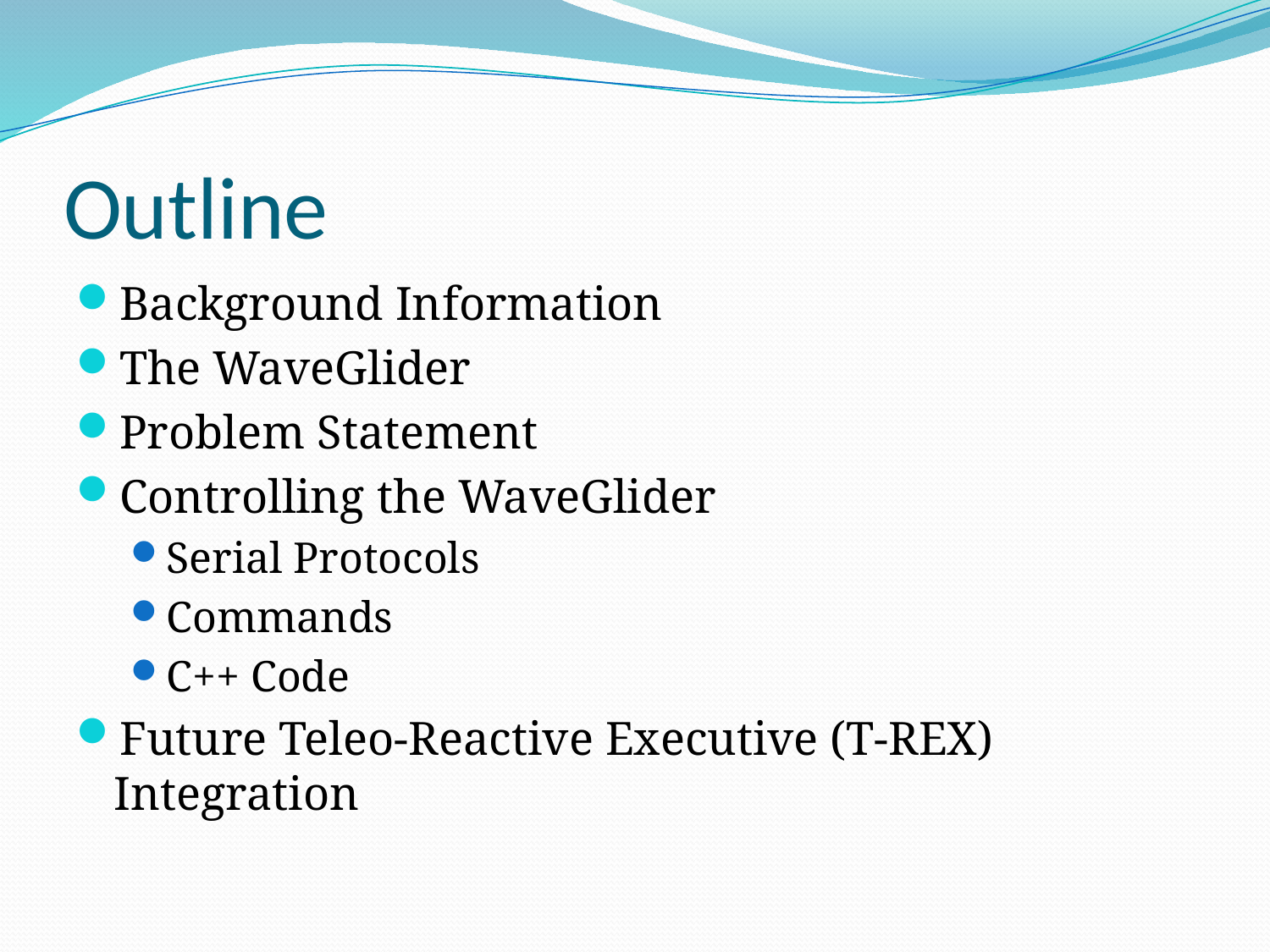

# Outline
Background Information
The WaveGlider
Problem Statement
Controlling the WaveGlider
Serial Protocols
Commands
C++ Code
Future Teleo-Reactive Executive (T-REX) Integration